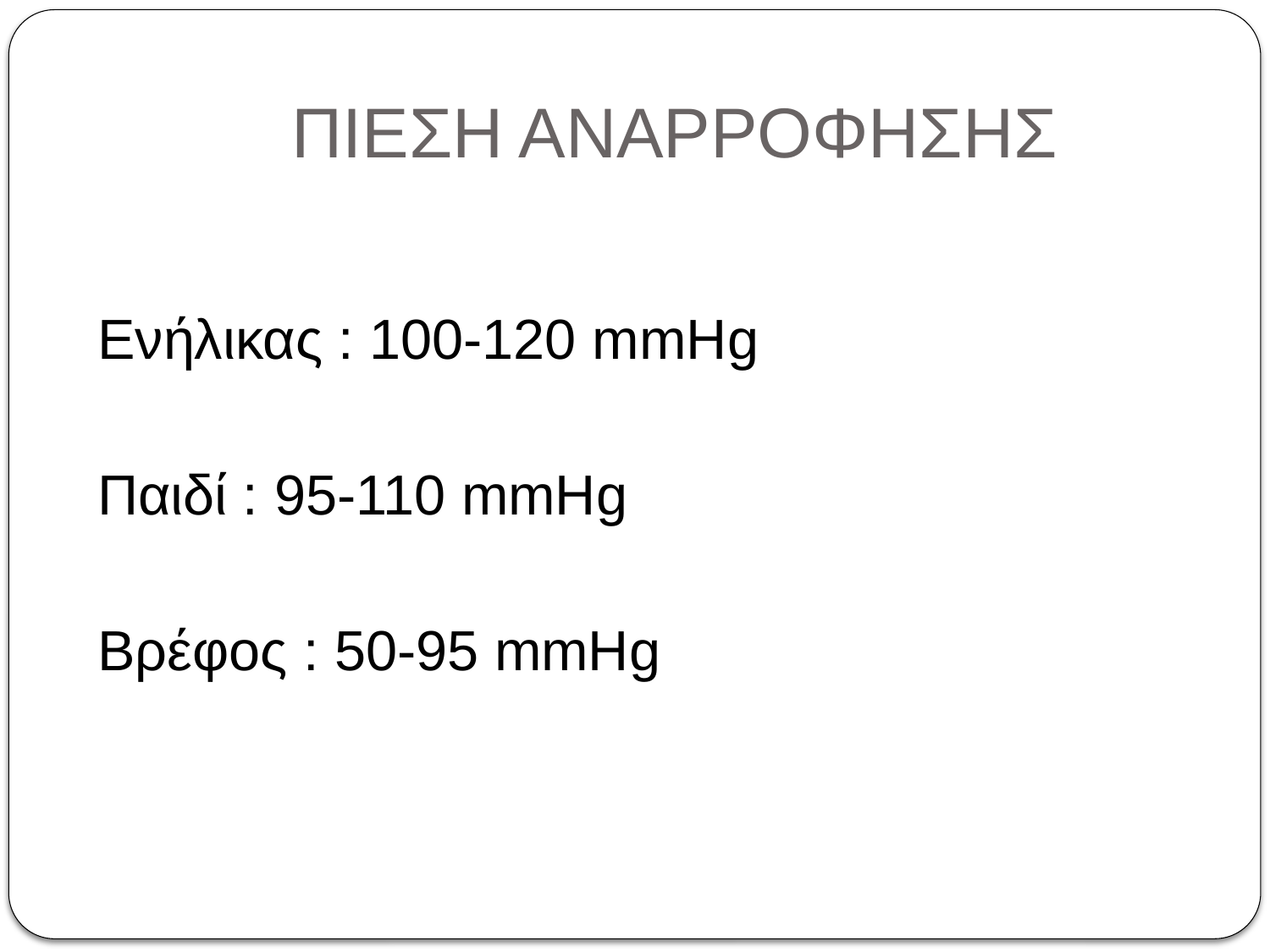

# ΠΙΕΣΗ ΑΝΑΡΡΟΦΗΣΗΣ
Ενήλικας : 100-120 mmHg

Παιδί : 95-110 mmHg

Βρέφος : 50-95 mmHg